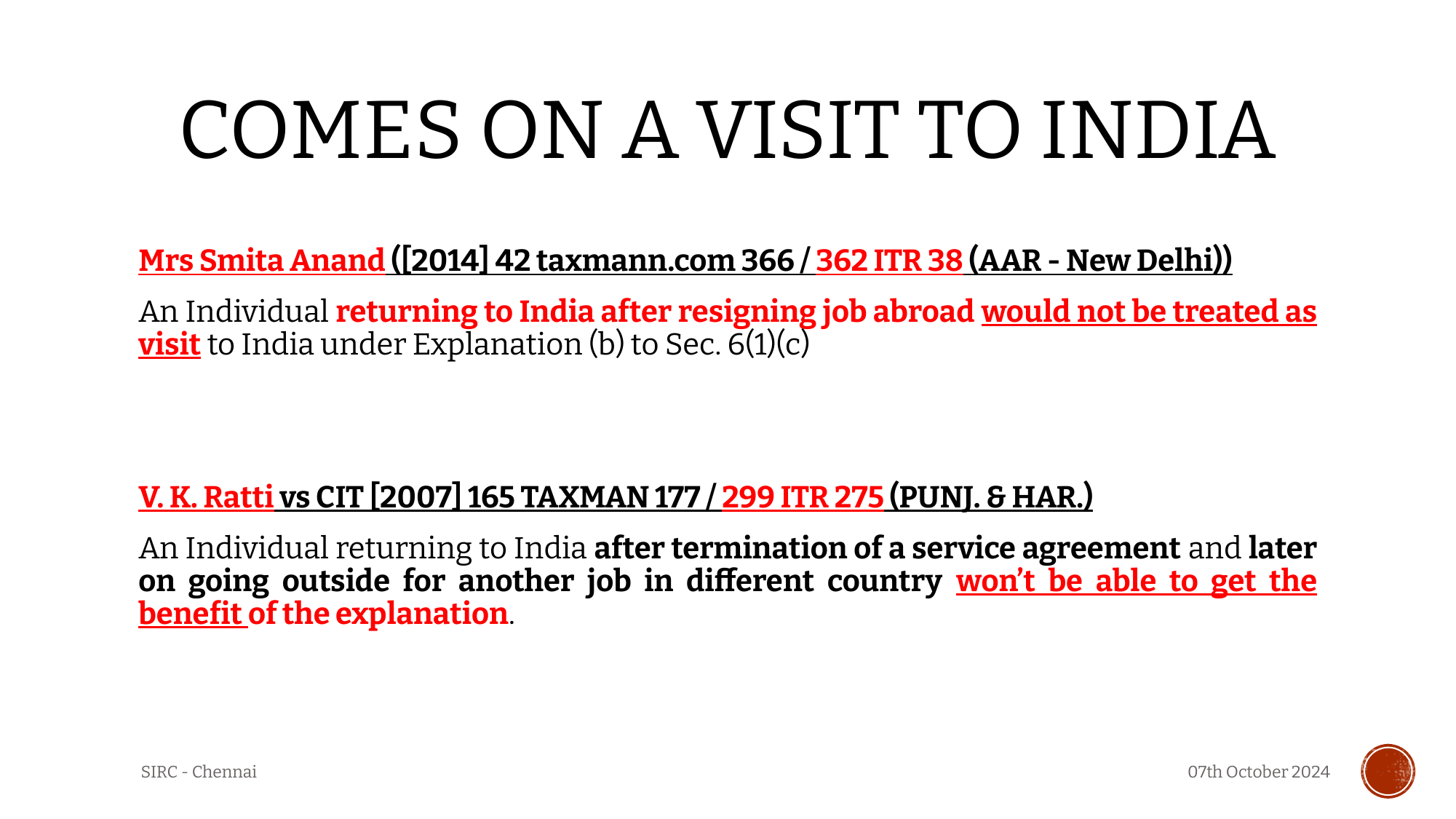

COMES ON A VISIT TO INDIA

Mrs Smita Anand ([2014] 42 taxmann.com 366 / 362 ITR 38 (AAR - New Delhi))
An Individual returning to India after resigning job abroad would not be treated as visit to India under Explanation (b) to Sec. 6(1)(c)

V. K. Ratti vs CIT [2007] 165 TAXMAN 177 / 299 ITR 275 (PUNJ. & HAR.)
An Individual returning to India after termination of a service agreement and later on going outside for another job in different country won’t be able to get the benefit of the explanation.
SIRC - Chennai
07th October 2024